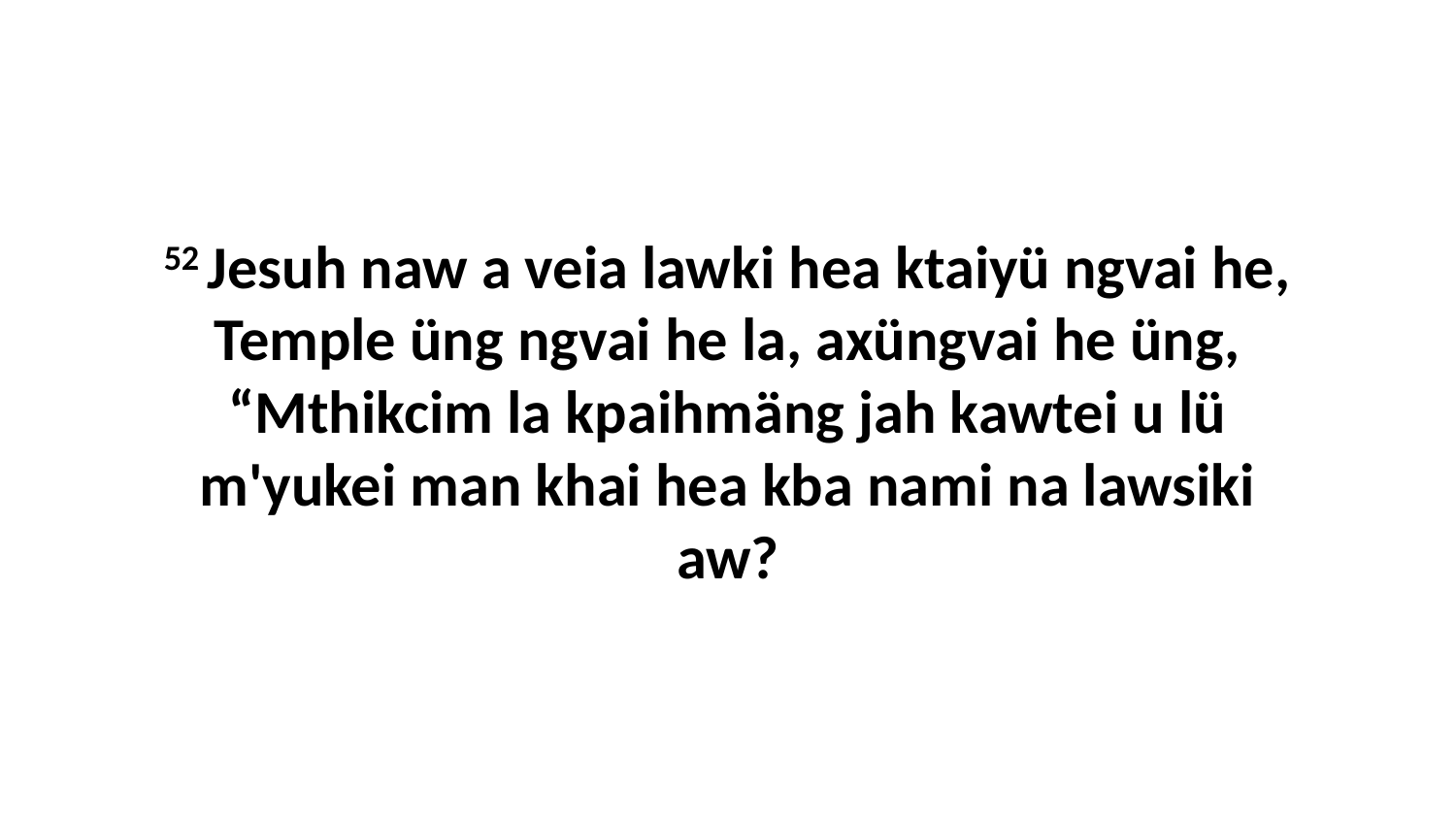

52 Jesuh naw a veia lawki hea ktaiyü ngvai he, Temple üng ngvai he la, axüngvai he üng, “Mthikcim la kpaihmäng jah kawtei u lü m'yukei man khai hea kba nami na lawsiki aw?